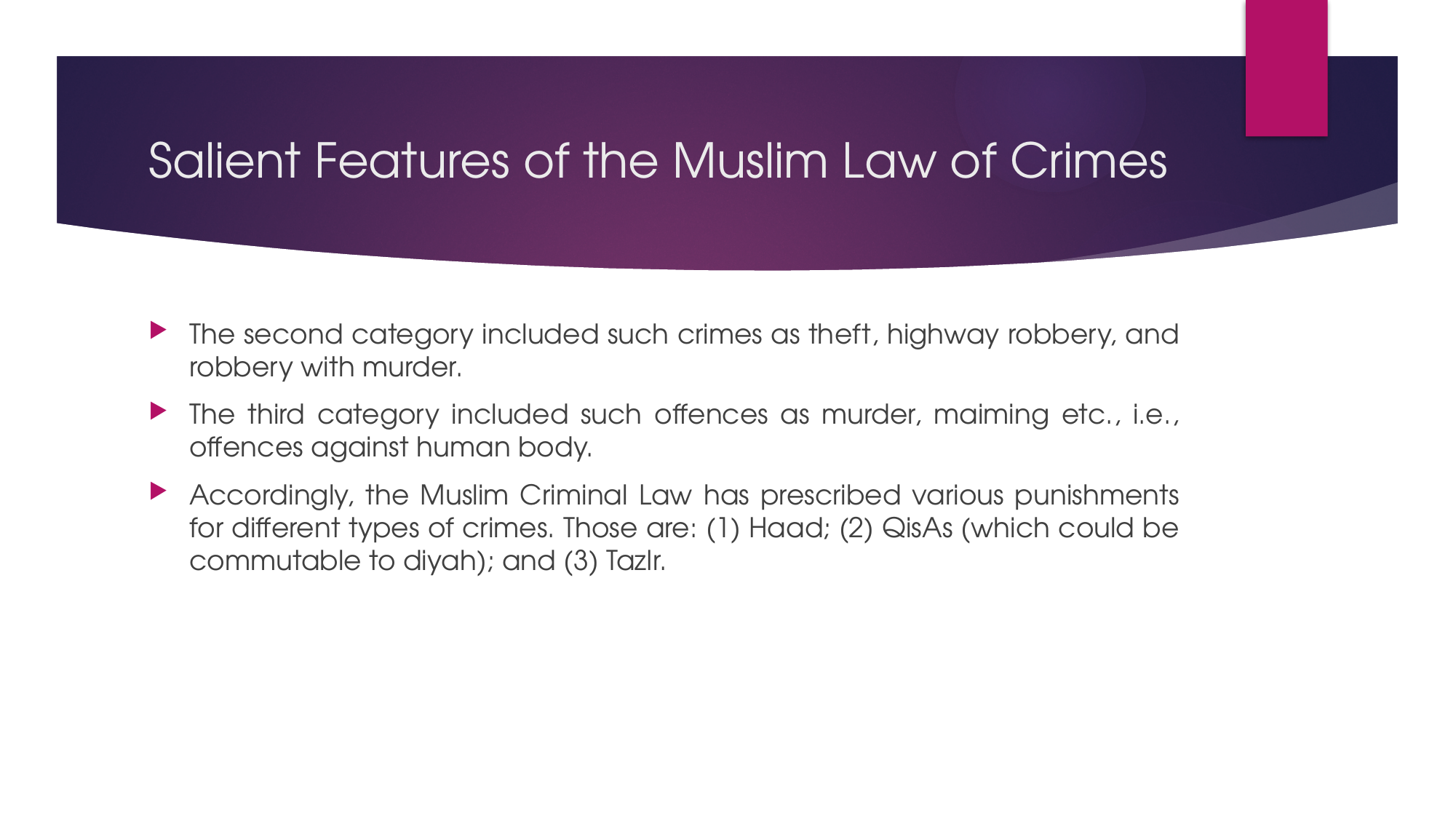

# Salient Features of the Muslim Law of Crimes
The second category included such crimes as theft, highway robbery, and robbery with murder.
The third category included such offences as murder, maiming etc., i.e., offences against human body.
Accordingly, the Muslim Criminal Law has prescribed various punishments for different types of crimes. Those are: (1) Haad; (2) QisAs (which could be commutable to diyah); and (3) TazIr.